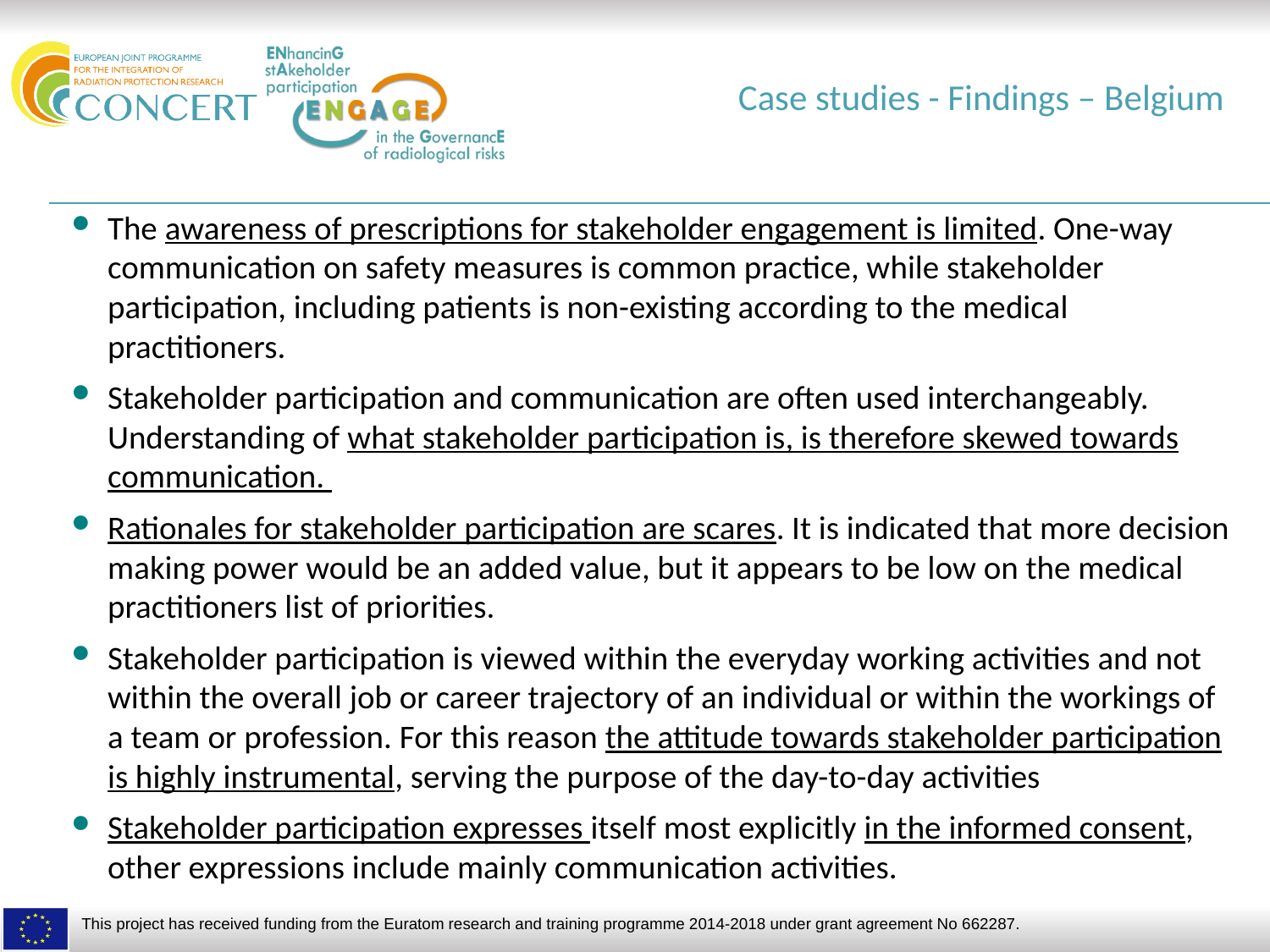

# Case studies - Findings – Belgium
The awareness of prescriptions for stakeholder engagement is limited. One-way communication on safety measures is common practice, while stakeholder participation, including patients is non-existing according to the medical practitioners.
Stakeholder participation and communication are often used interchangeably. Understanding of what stakeholder participation is, is therefore skewed towards communication.
Rationales for stakeholder participation are scares. It is indicated that more decision making power would be an added value, but it appears to be low on the medical practitioners list of priorities.
Stakeholder participation is viewed within the everyday working activities and not within the overall job or career trajectory of an individual or within the workings of a team or profession. For this reason the attitude towards stakeholder participation is highly instrumental, serving the purpose of the day-to-day activities
Stakeholder participation expresses itself most explicitly in the informed consent, other expressions include mainly communication activities.